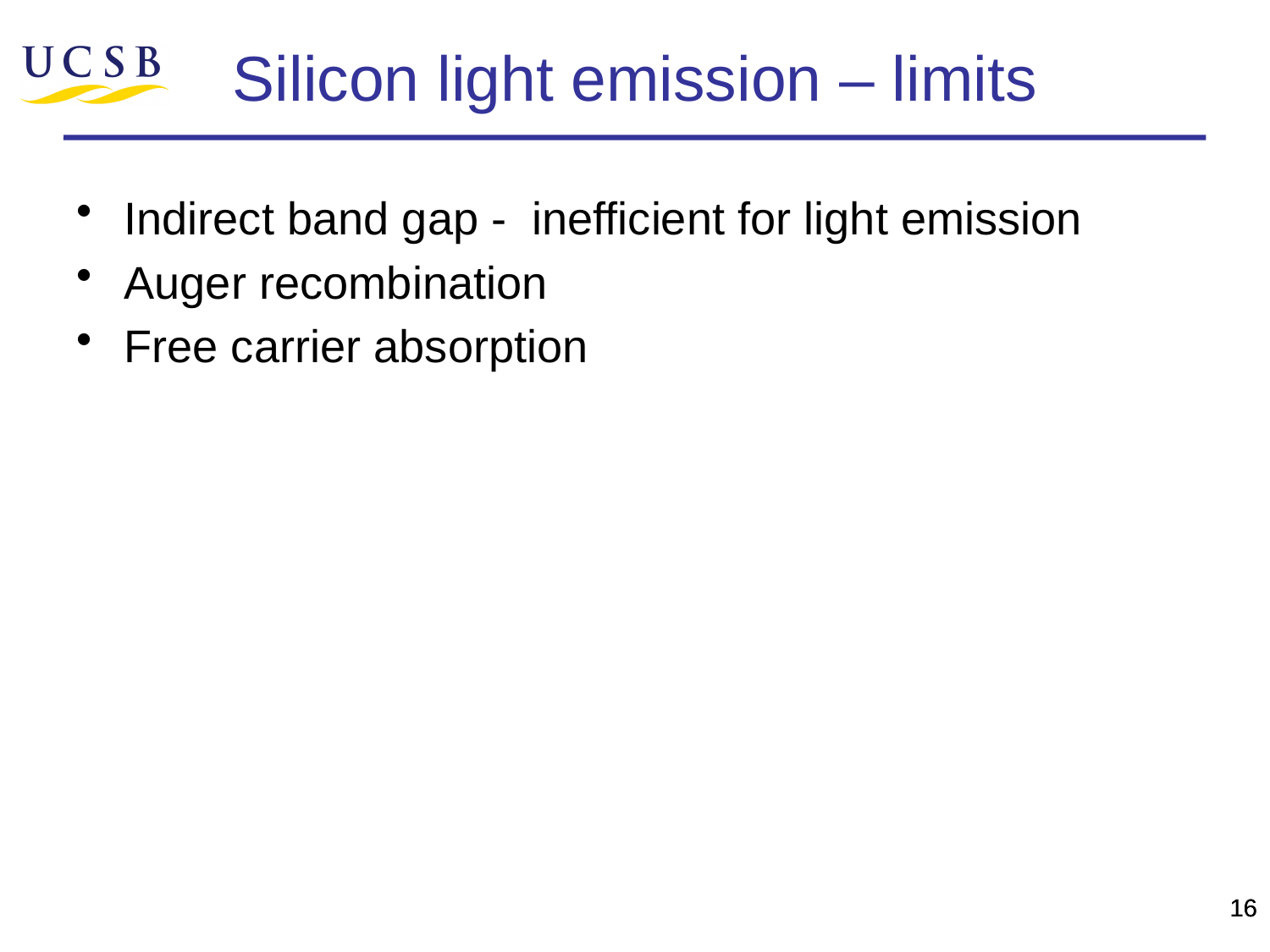

# Silicon light emission – limits
Indirect band gap -  inefficient for light emission
Auger recombination
Free carrier absorption
16
16